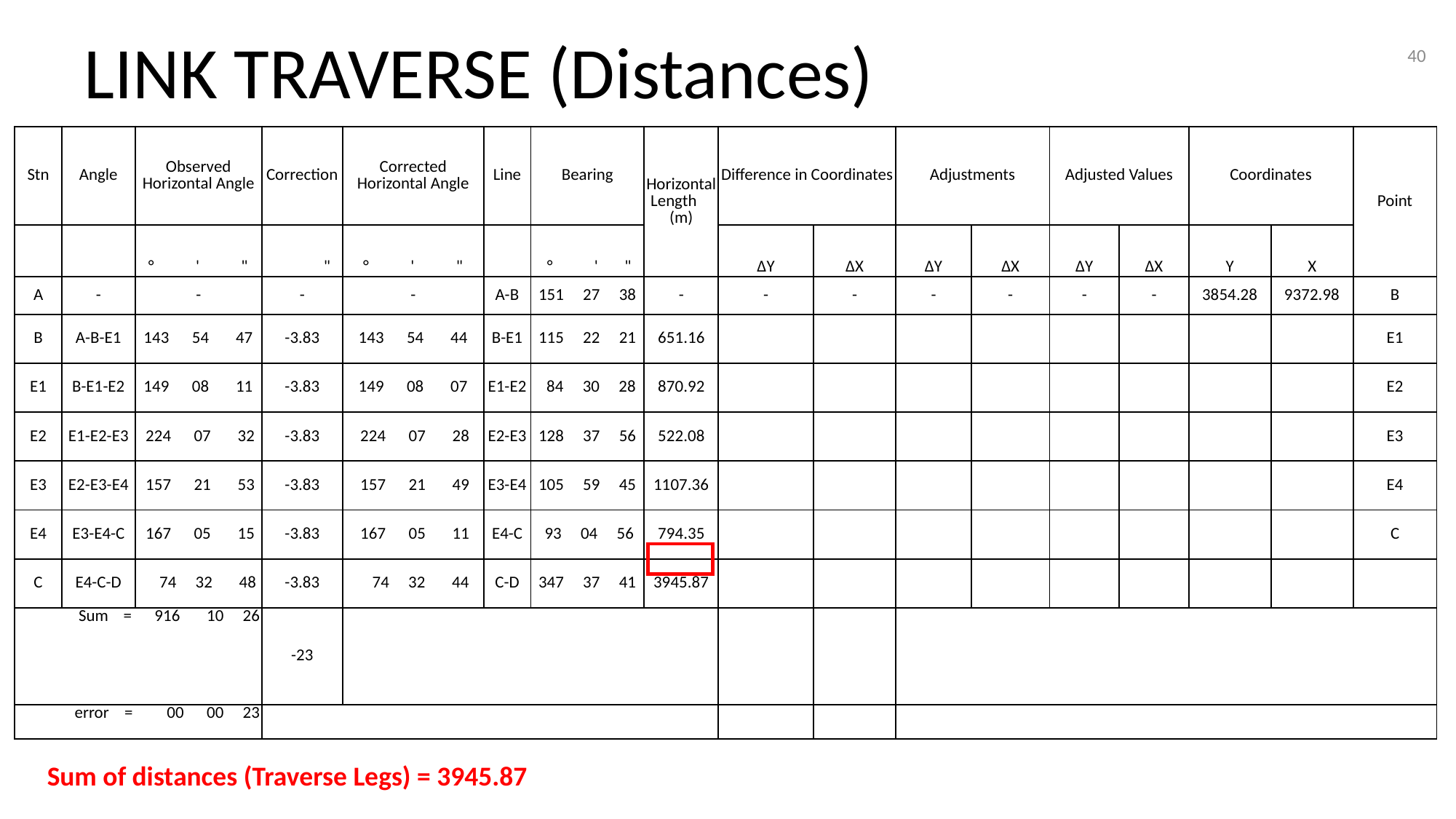

LINK TRAVERSE (Distances)
40
| Stn | Angle | Observed Horizontal Angle | Correction | Corrected Horizontal Angle | Line | Bearing | Horizontal Length (m) | Difference in Coordinates |  | Adjustments |  | Adjusted Values |  | Coordinates |  | Point |
| --- | --- | --- | --- | --- | --- | --- | --- | --- | --- | --- | --- | --- | --- | --- | --- | --- |
|  |  | ° ' " | " | ° ' " |  | ° ' " |  | ∆Y | ∆X | ∆Y | ∆X | ∆Y | ∆X | Y | X |  |
| A | - | - | - | - | A-B | 151 27 38 | - | - | - | - | - | - | - | 3854.28 | 9372.98 | B |
| B | A-B-E1 | 143 54 47 | -3.83 | 143 54 44 | B-E1 | 115 22 21 | 651.16 |  |  |  |  |  |  |  |  | E1 |
| E1 | B-E1-E2 | 149 08 11 | -3.83 | 149 08 07 | E1-E2 | 84 30 28 | 870.92 |  |  |  |  |  |  |  |  | E2 |
| E2 | E1-E2-E3 | 224 07 32 | -3.83 | 224 07 28 | E2-E3 | 128 37 56 | 522.08 |  |  |  |  |  |  |  |  | E3 |
| E3 | E2-E3-E4 | 157 21 53 | -3.83 | 157 21 49 | E3-E4 | 105 59 45 | 1107.36 |  |  |  |  |  |  |  |  | E4 |
| E4 | E3-E4-C | 167 05 15 | -3.83 | 167 05 11 | E4-C | 93 04 56 | 794.35 |  |  |  |  |  |  |  |  | C |
| C | E4-C-D | 74 32 48 | -3.83 | 74 32 44 | C-D | 347 37 41 | 3945.87 |  |  |  |  |  |  |  |  |  |
| Sum = 916 10 26 |  |  | -23 |  |  |  |  |  |  |  |  |  |  |  |  |  |
| error = 00 00 23 |  |  |  |  |  |  |  |  |  |  |  |  |  |  |  |  |

Sum of distances (Traverse Legs) = 3945.87